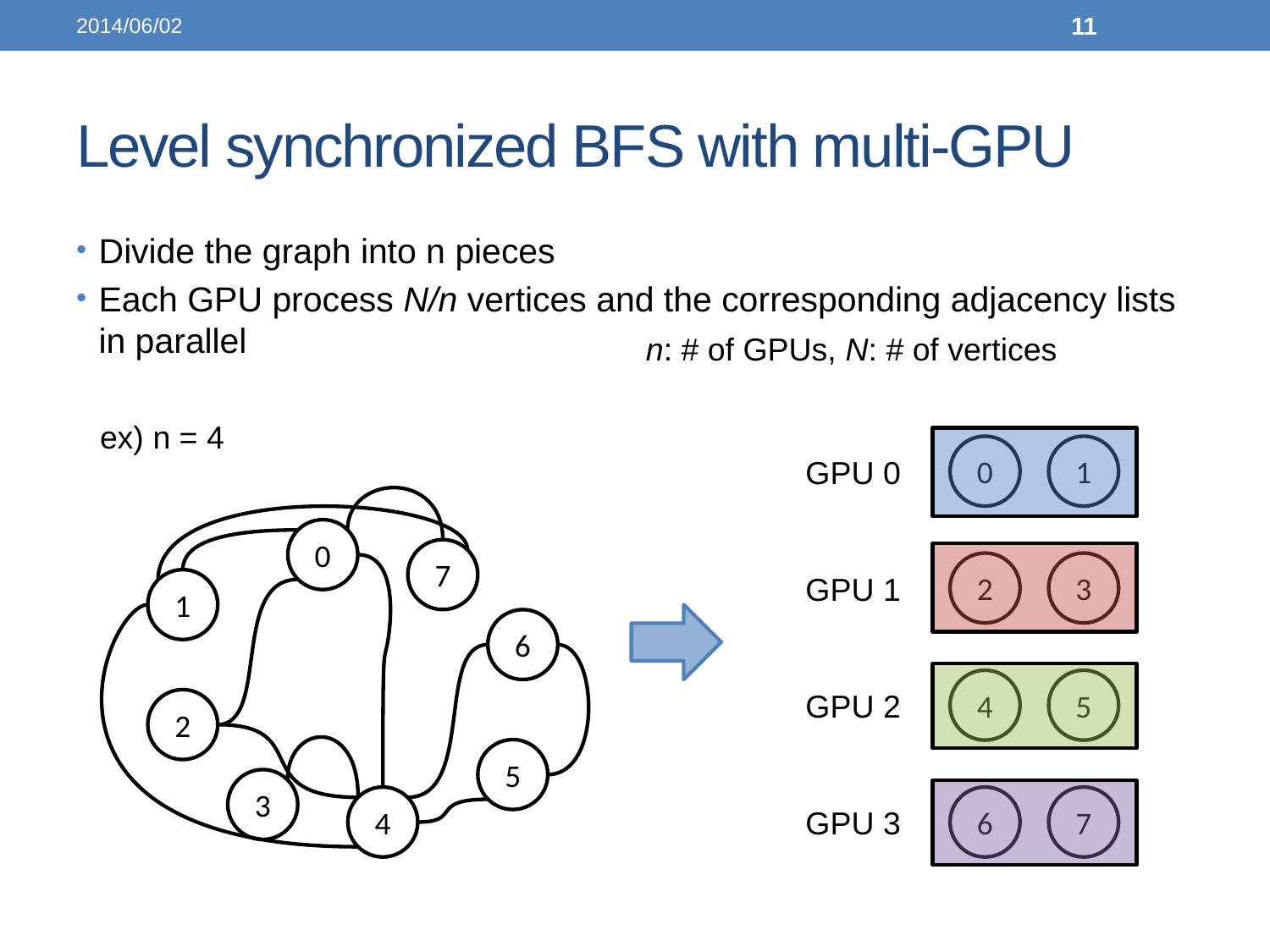

2014/06/02
11
# Level synchronized BFS with multi-GPU
Divide the graph into n pieces
Each GPU process N/n vertices and the corresponding adjacency lists in parallel
n: # of GPUs, N: # of vertices
ex) n = 4

0
1
GPU 0
0
7
1
6
2
5
3
4

2
3
GPU 1

4
5
GPU 2

6
7
GPU 3